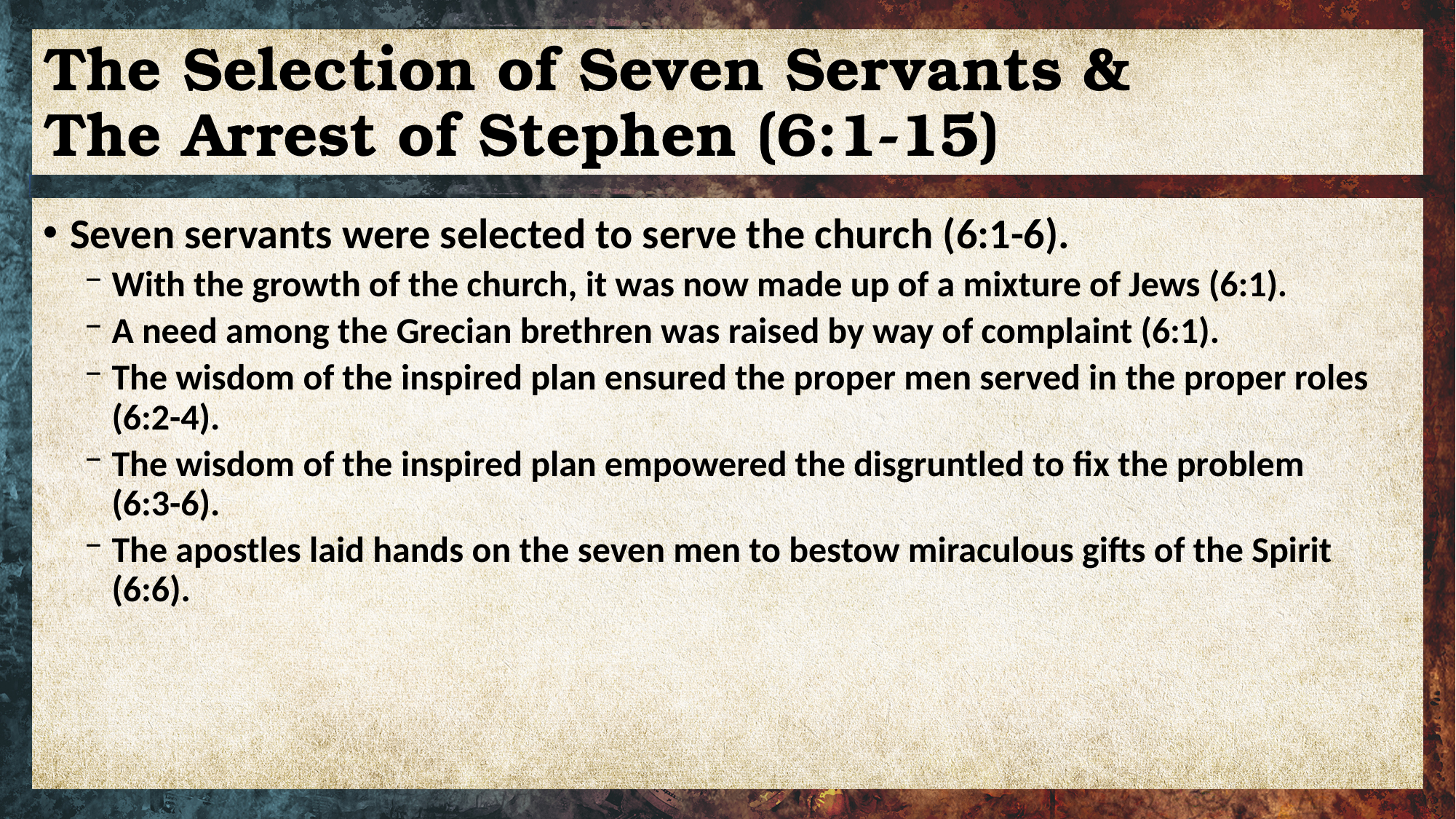

# The Selection of Seven Servants & The Arrest of Stephen (6:1-15)
Seven servants were selected to serve the church (6:1-6).
With the growth of the church, it was now made up of a mixture of Jews (6:1).
A need among the Grecian brethren was raised by way of complaint (6:1).
The wisdom of the inspired plan ensured the proper men served in the proper roles (6:2-4).
The wisdom of the inspired plan empowered the disgruntled to fix the problem
(6:3-6).
The apostles laid hands on the seven men to bestow miraculous gifts of the Spirit (6:6).